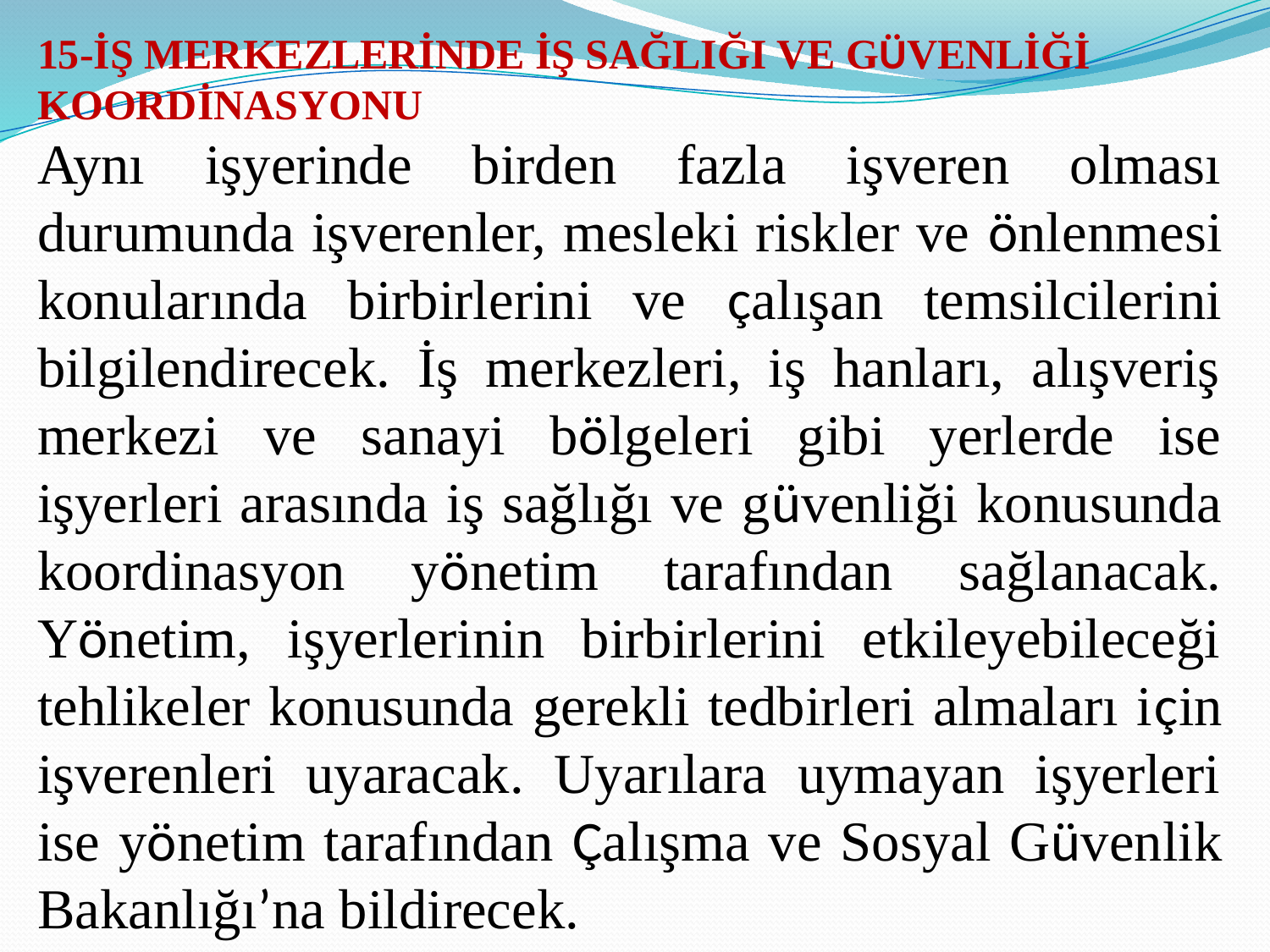

15-İŞ MERKEZLERİNDE İŞ SAĞLIĞI VE GÜVENLİĞİ KOORDİNASYONU
Aynı işyerinde birden fazla işveren olması durumunda işverenler, mesleki riskler ve önlenmesi konularında birbirlerini ve çalışan temsilcilerini bilgilendirecek. İş merkezleri, iş hanları, alışveriş merkezi ve sanayi bölgeleri gibi yerlerde ise işyerleri arasında iş sağlığı ve güvenliği konusunda koordinasyon yönetim tarafından sağlanacak. Yönetim, işyerlerinin birbirlerini etkileyebileceği tehlikeler konusunda gerekli tedbirleri almaları için işverenleri uyaracak. Uyarılara uymayan işyerleri ise yönetim tarafından Çalışma ve Sosyal Güvenlik Bakanlığı’na bildirecek.